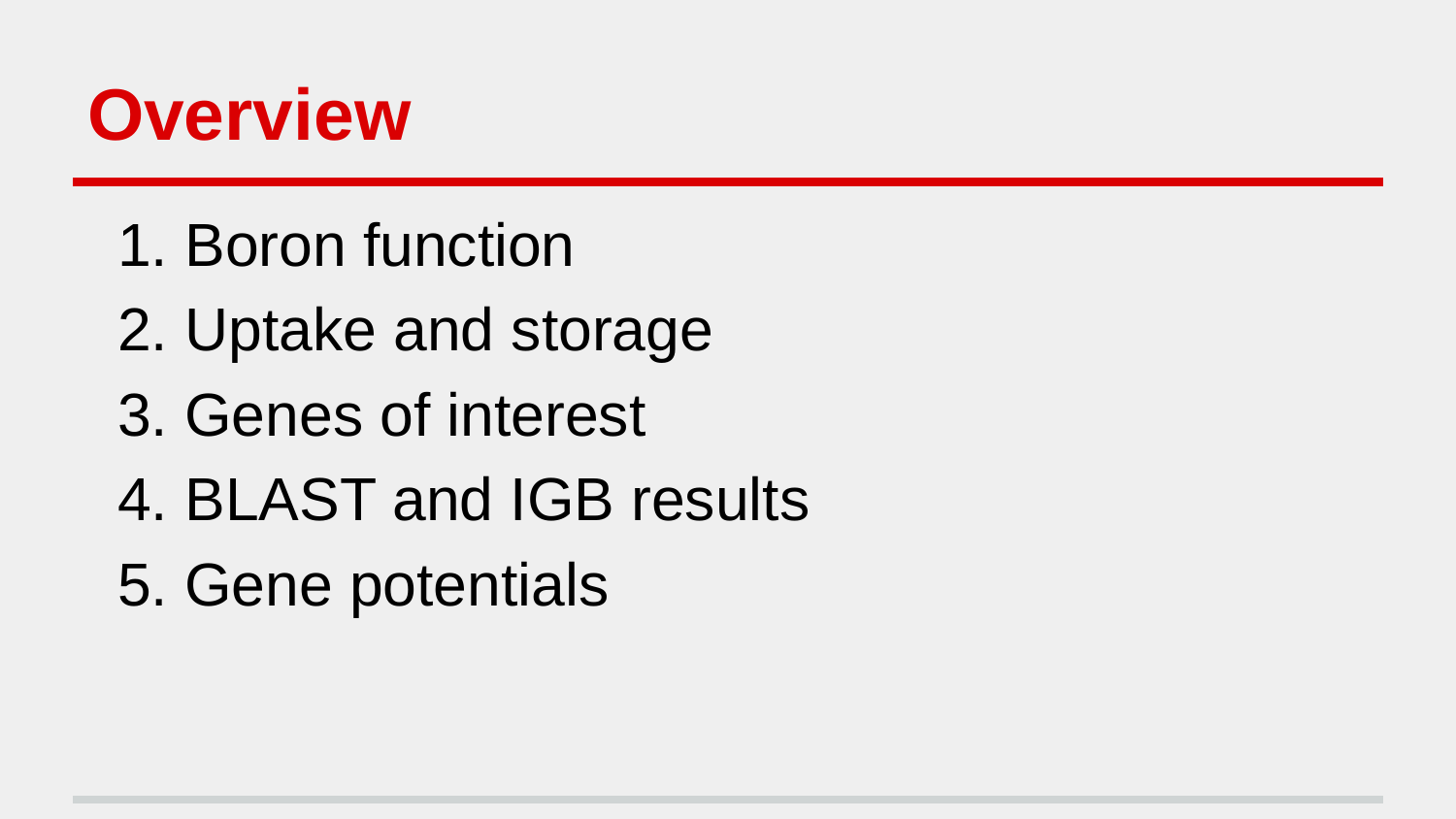

# Overview
1. Boron function
2. Uptake and storage
3. Genes of interest
4. BLAST and IGB results
5. Gene potentials